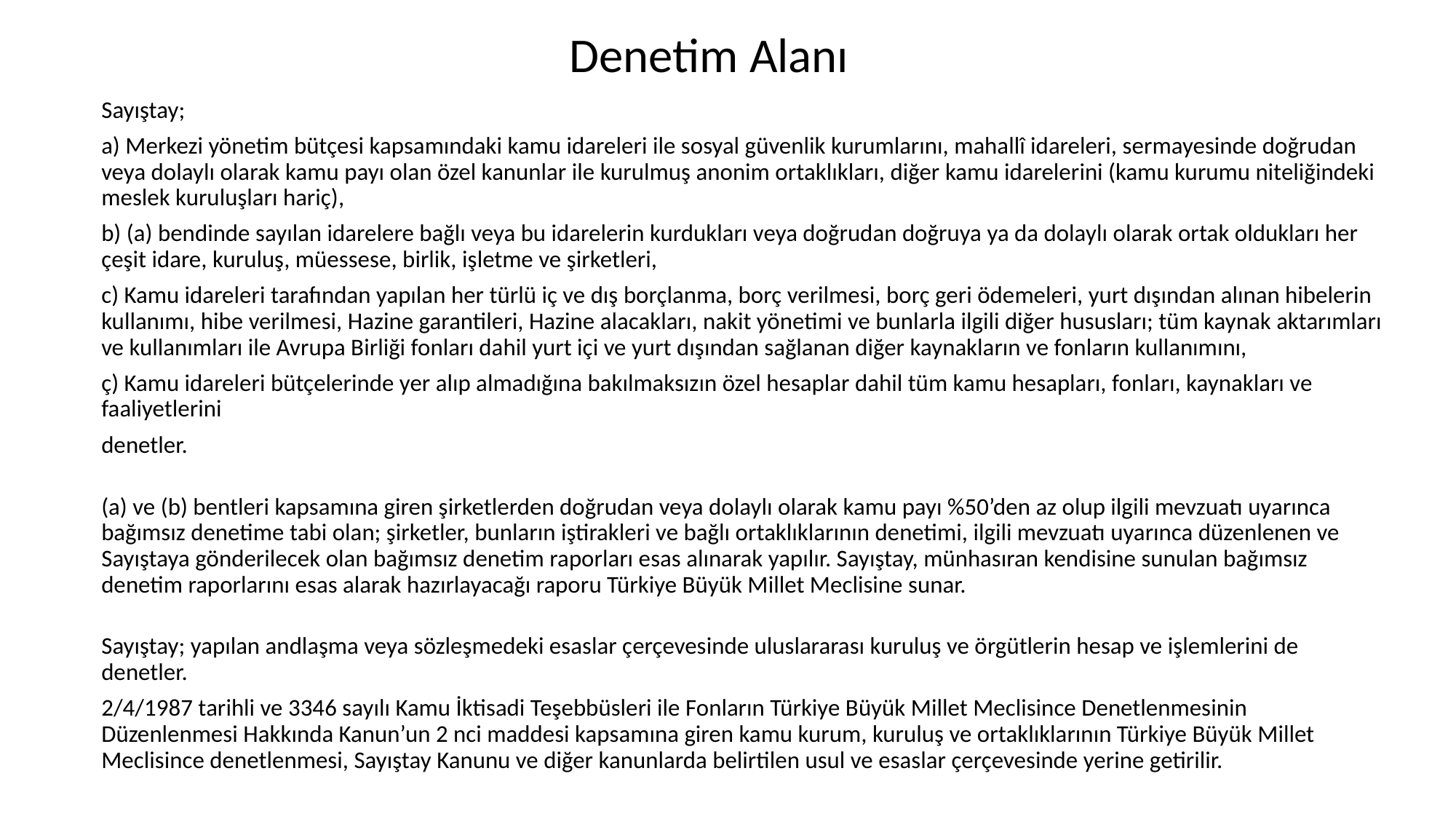

# Denetim Alanı
Sayıştay;
a) Merkezi yönetim bütçesi kapsamındaki kamu idareleri ile sosyal güvenlik kurumlarını, mahallî idareleri, sermayesinde doğrudan veya dolaylı olarak kamu payı olan özel kanunlar ile kurulmuş anonim ortaklıkları, diğer kamu idarelerini (kamu kurumu niteliğindeki meslek kuruluşları hariç),
b) (a) bendinde sayılan idarelere bağlı veya bu idarelerin kurdukları veya doğrudan doğruya ya da dolaylı olarak ortak oldukları her çeşit idare, kuruluş, müessese, birlik, işletme ve şirketleri,
c) Kamu idareleri tarafından yapılan her türlü iç ve dış borçlanma, borç verilmesi, borç geri ödemeleri, yurt dışından alınan hibelerin kullanımı, hibe verilmesi, Hazine garantileri, Hazine alacakları, nakit yönetimi ve bunlarla ilgili diğer hususları; tüm kaynak aktarımları ve kullanımları ile Avrupa Birliği fonları dahil yurt içi ve yurt dışından sağlanan diğer kaynakların ve fonların kullanımını,
ç) Kamu idareleri bütçelerinde yer alıp almadığına bakılmaksızın özel hesaplar dahil tüm kamu hesapları, fonları, kaynakları ve faaliyetlerini
denetler.
(a) ve (b) bentleri kapsamına giren şirketlerden doğrudan veya dolaylı olarak kamu payı %50’den az olup ilgili mevzuatı uyarınca bağımsız denetime tabi olan; şirketler, bunların iştirakleri ve bağlı ortaklıklarının denetimi, ilgili mevzuatı uyarınca düzenlenen ve Sayıştaya gönderilecek olan bağımsız denetim raporları esas alınarak yapılır. Sayıştay, münhasıran kendisine sunulan bağımsız denetim raporlarını esas alarak hazırlayacağı raporu Türkiye Büyük Millet Meclisine sunar.
Sayıştay; yapılan andlaşma veya sözleşmedeki esaslar çerçevesinde uluslararası kuruluş ve örgütlerin hesap ve işlemlerini de denetler.
2/4/1987 tarihli ve 3346 sayılı Kamu İktisadi Teşebbüsleri ile Fonların Türkiye Büyük Millet Meclisince Denetlenmesinin Düzenlenmesi Hakkında Kanun’un 2 nci maddesi kapsamına giren kamu kurum, kuruluş ve ortaklıklarının Türkiye Büyük Millet Meclisince denetlenmesi, Sayıştay Kanunu ve diğer kanunlarda belirtilen usul ve esaslar çerçevesinde yerine getirilir.